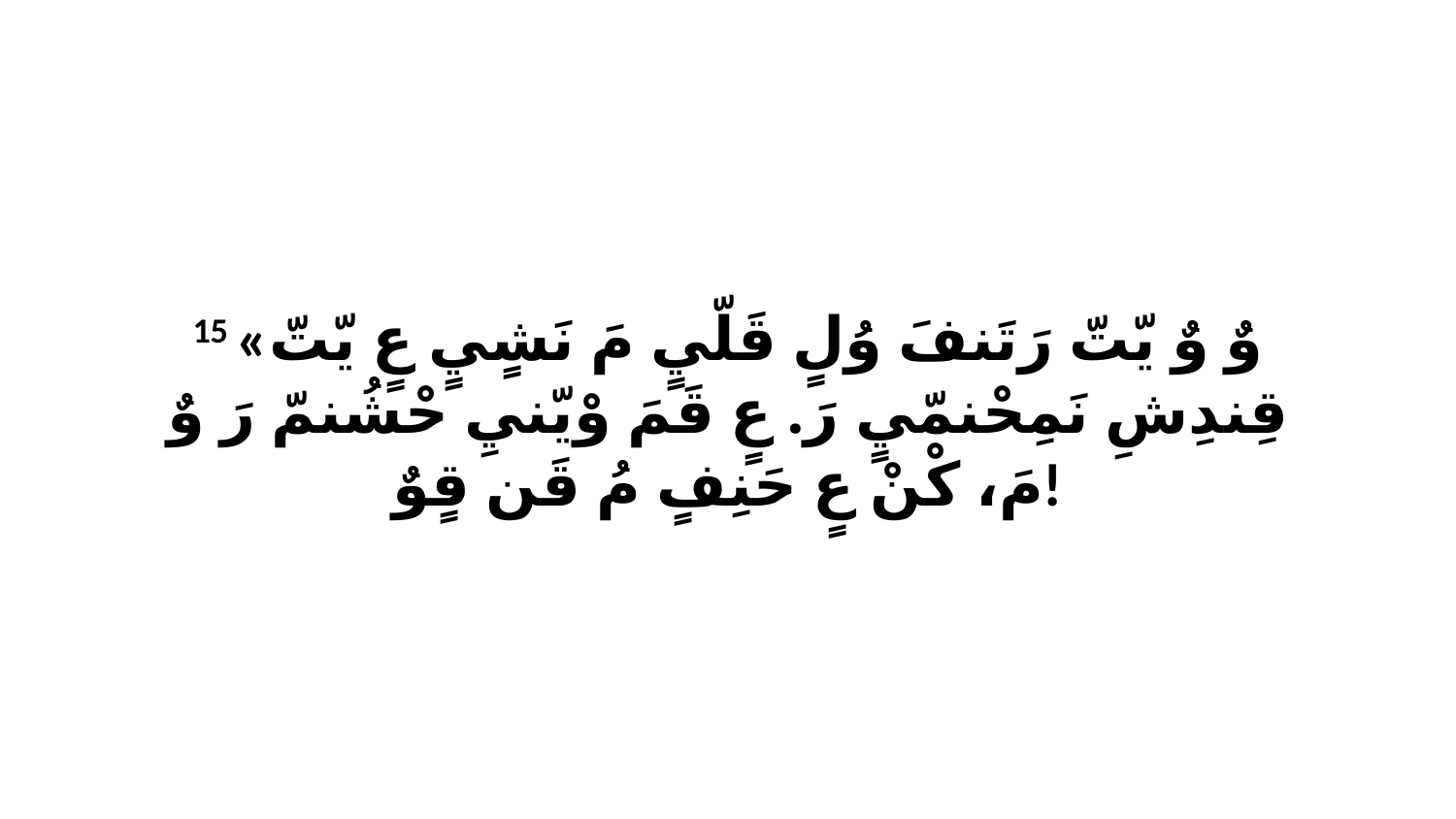

15 «وٌ وٌ يّتّ رَتَنفَ وُلٍ قَلّيٍ مَ نَشٍيٍ عٍ يّتّ قِندِشِ نَمِحْنمّيٍ رَ. عٍ قَمَ وْيّنيِ حْشُنمّ رَ وٌ مَ، كْنْ عٍ حَنِفٍ مُ قَن قٍوٌ!